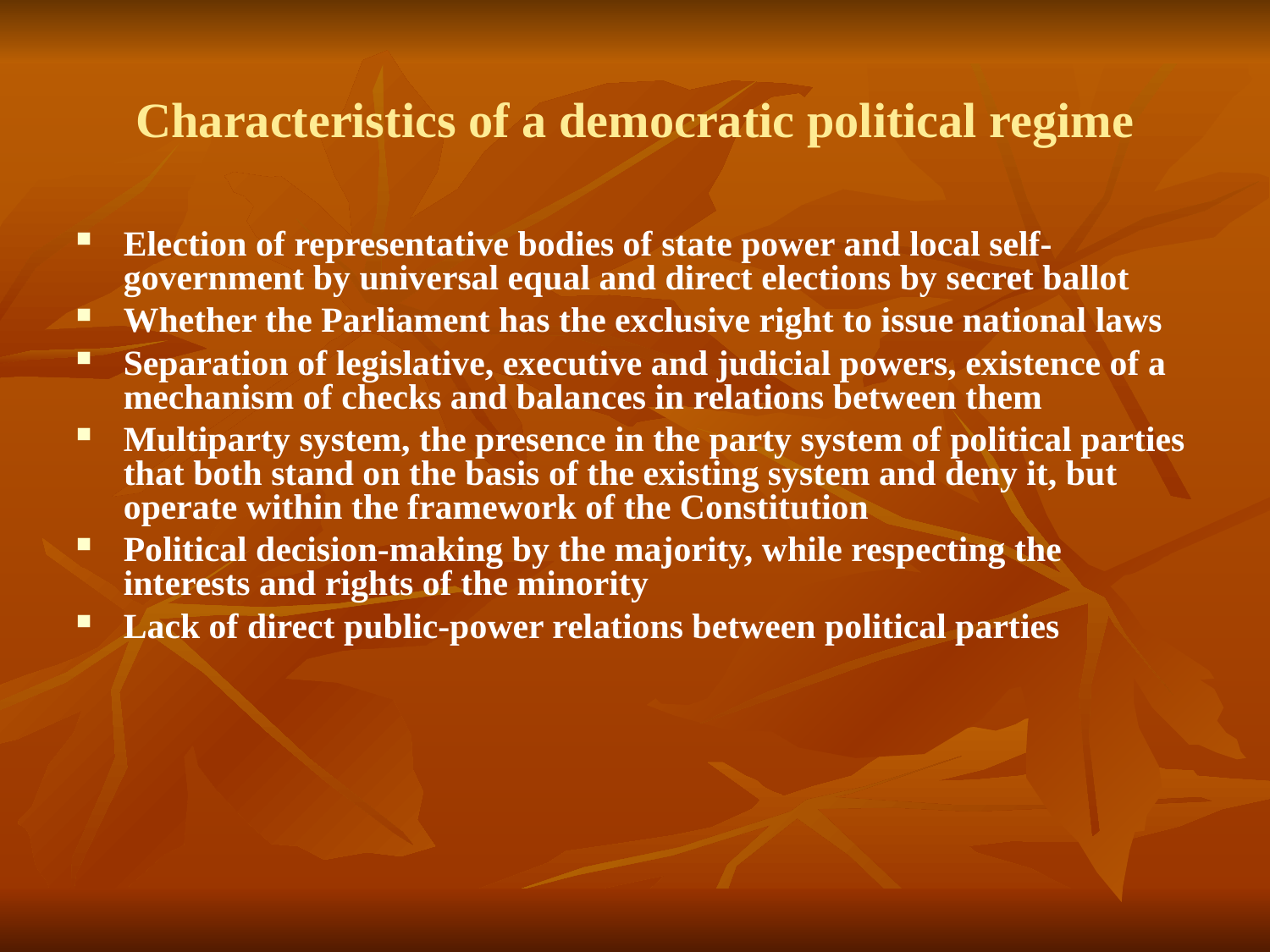

Characteristics of a democratic political regime
Election of representative bodies of state power and local self-government by universal equal and direct elections by secret ballot
Whether the Parliament has the exclusive right to issue national laws
Separation of legislative, executive and judicial powers, existence of a mechanism of checks and balances in relations between them
Multiparty system, the presence in the party system of political parties that both stand on the basis of the existing system and deny it, but operate within the framework of the Constitution
Political decision-making by the majority, while respecting the interests and rights of the minority
Lack of direct public-power relations between political parties